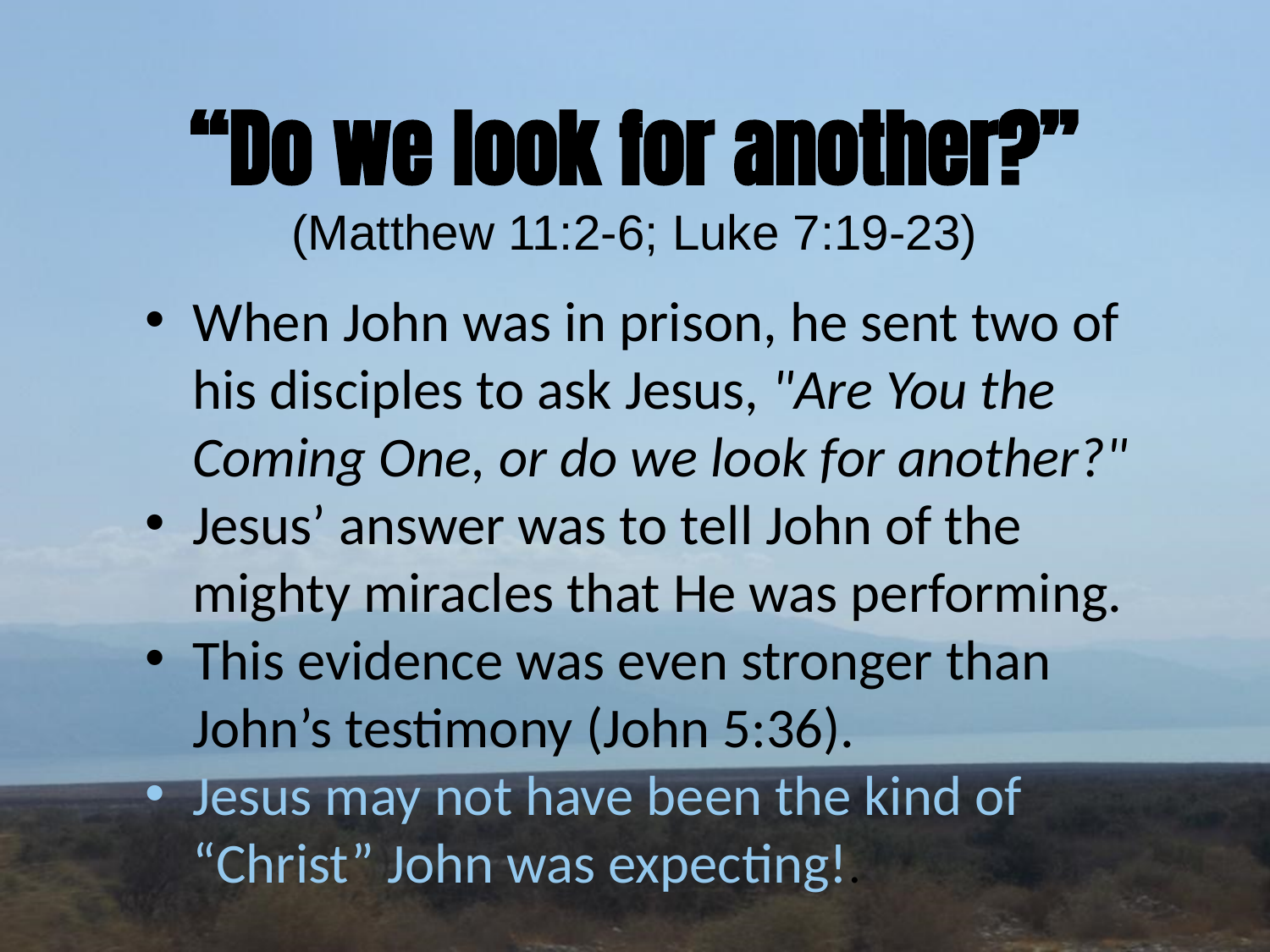

# “Do we look for another?” (Matthew 11:2-6; Luke 7:19-23)
When John was in prison, he sent two of his disciples to ask Jesus, "Are You the Coming One, or do we look for another?"
Jesus’ answer was to tell John of the mighty miracles that He was performing.
This evidence was even stronger than John’s testimony (John 5:36).
Jesus may not have been the kind of “Christ” John was expecting!.